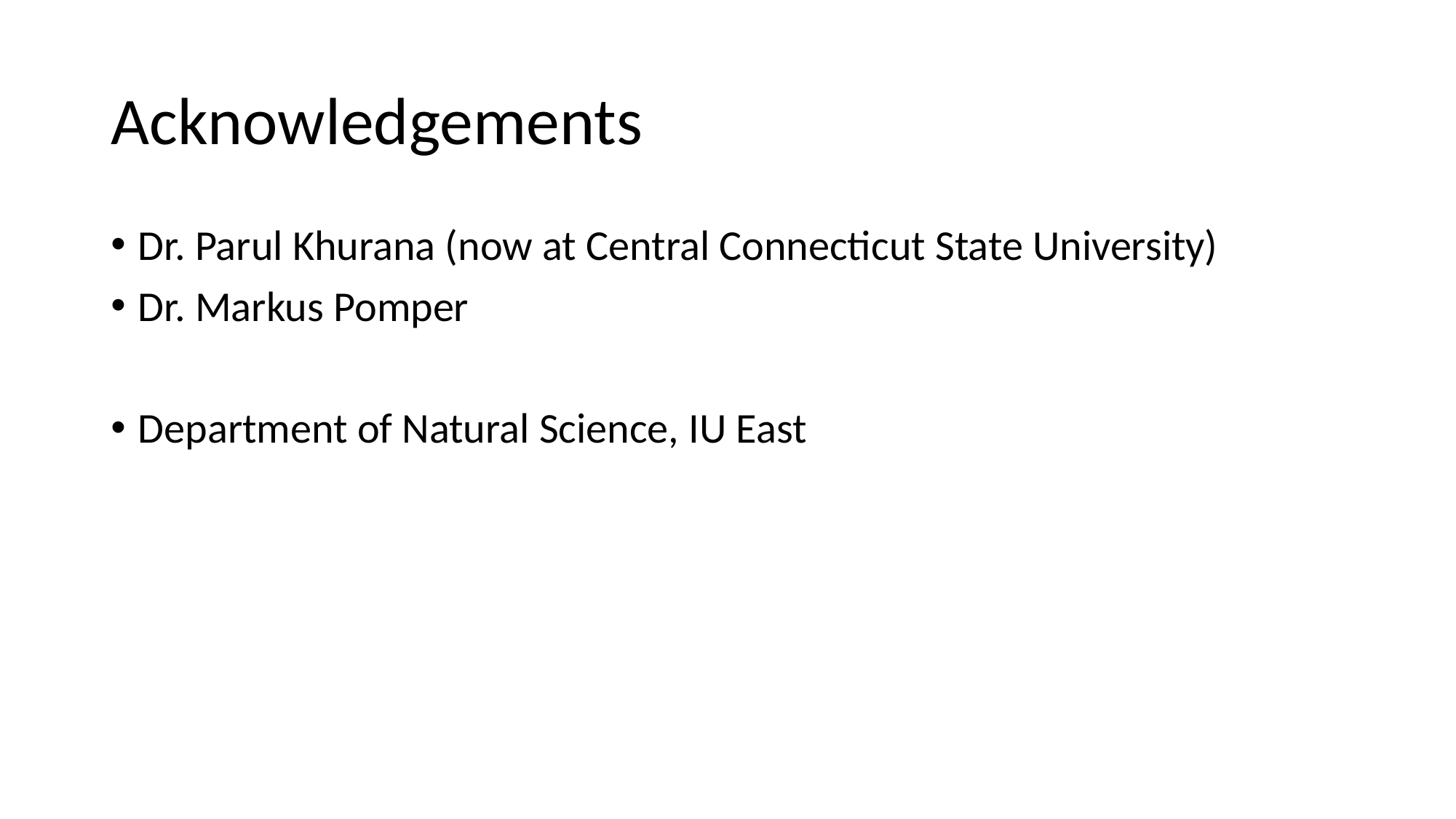

# Acknowledgements
Dr. Parul Khurana (now at Central Connecticut State University)
Dr. Markus Pomper

Department of Natural Science, IU East